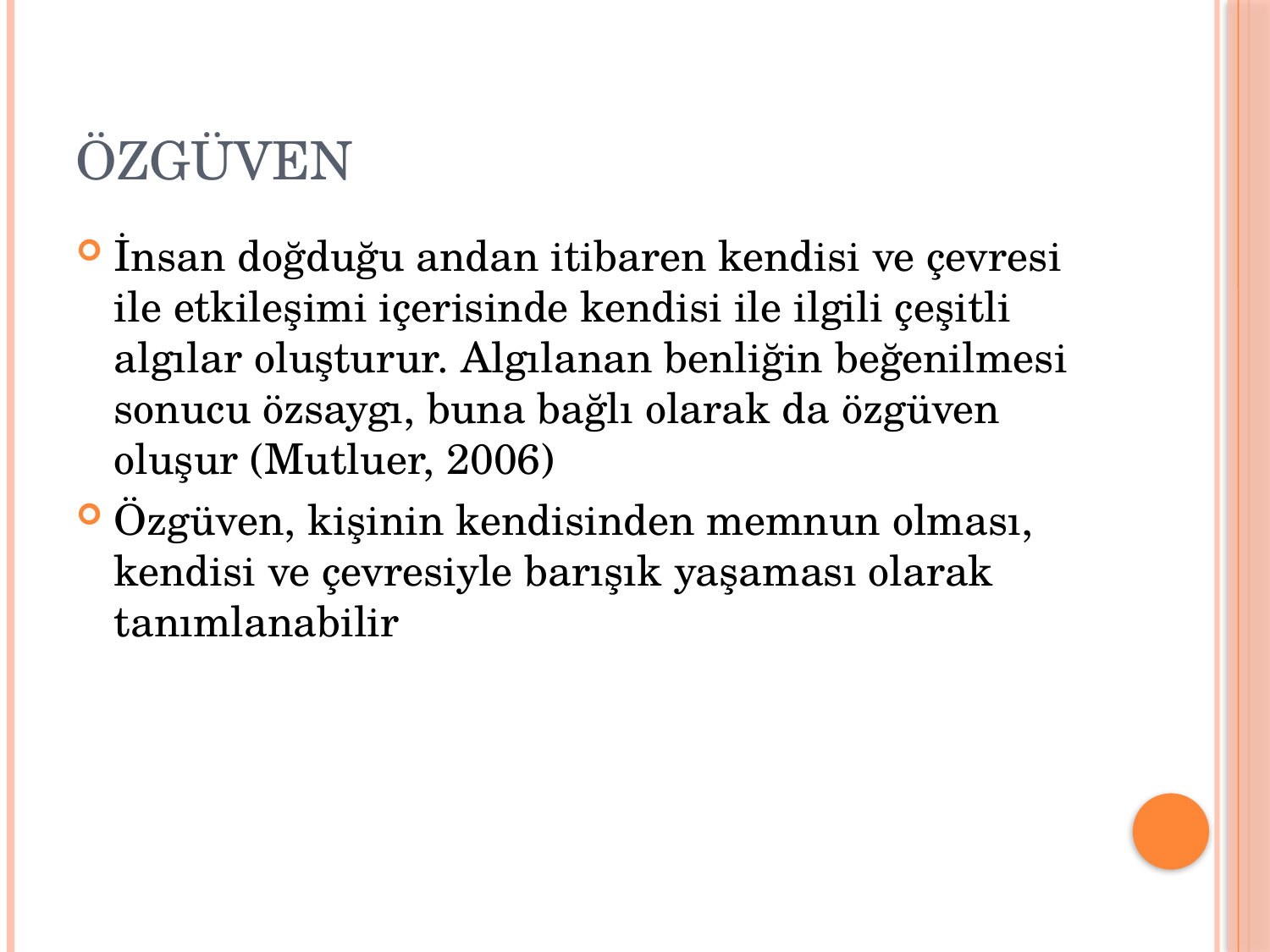

# ÖZGÜVEN
İnsan doğduğu andan itibaren kendisi ve çevresi ile etkileşimi içerisinde kendisi ile ilgili çeşitli algılar oluşturur. Algılanan benliğin beğenilmesi sonucu özsaygı, buna bağlı olarak da özgüven oluşur (Mutluer, 2006)
Özgüven, kişinin kendisinden memnun olması, kendisi ve çevresiyle barışık yaşaması olarak tanımlanabilir